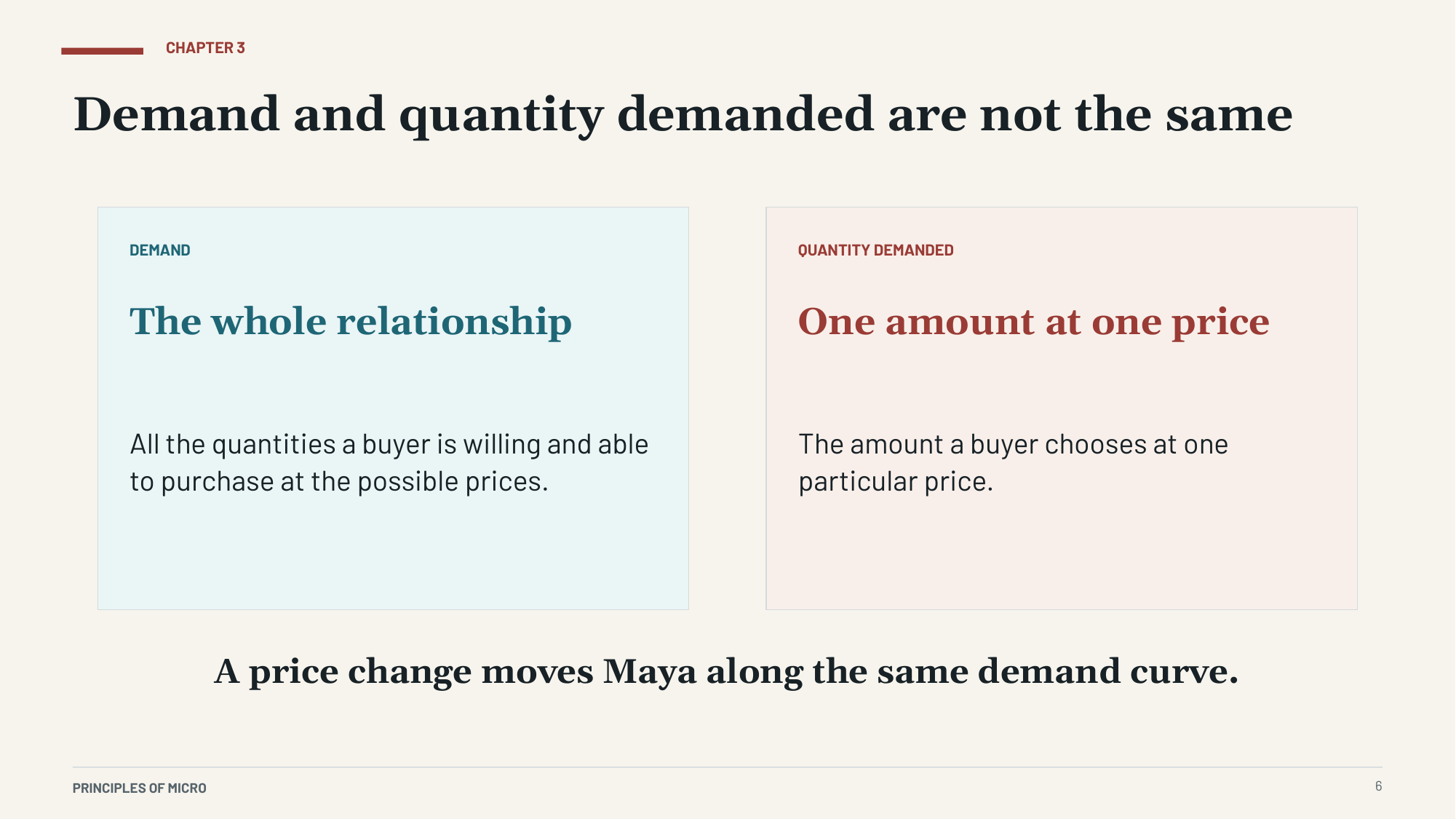

CHAPTER 3

Demand and quantity demanded are not the same

DEMAND
QUANTITY DEMANDED
The whole relationship
One amount at one price
All the quantities a buyer is willing and able to purchase at the possible prices.
The amount a buyer chooses at one particular price.
A price change moves Maya along the same demand curve.

6
PRINCIPLES OF MICRO